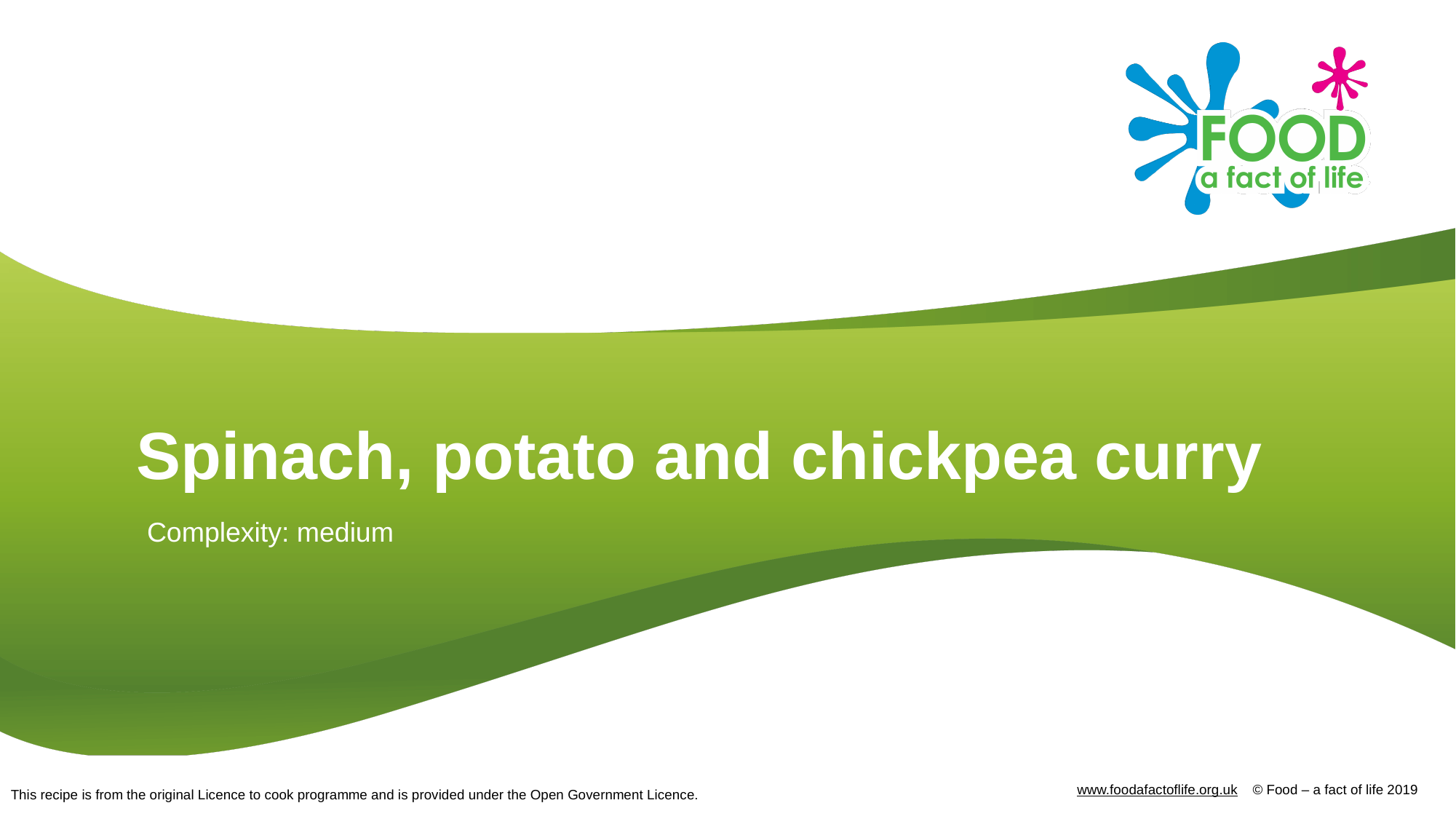

# Spinach, potato and chickpea curry
Complexity: medium